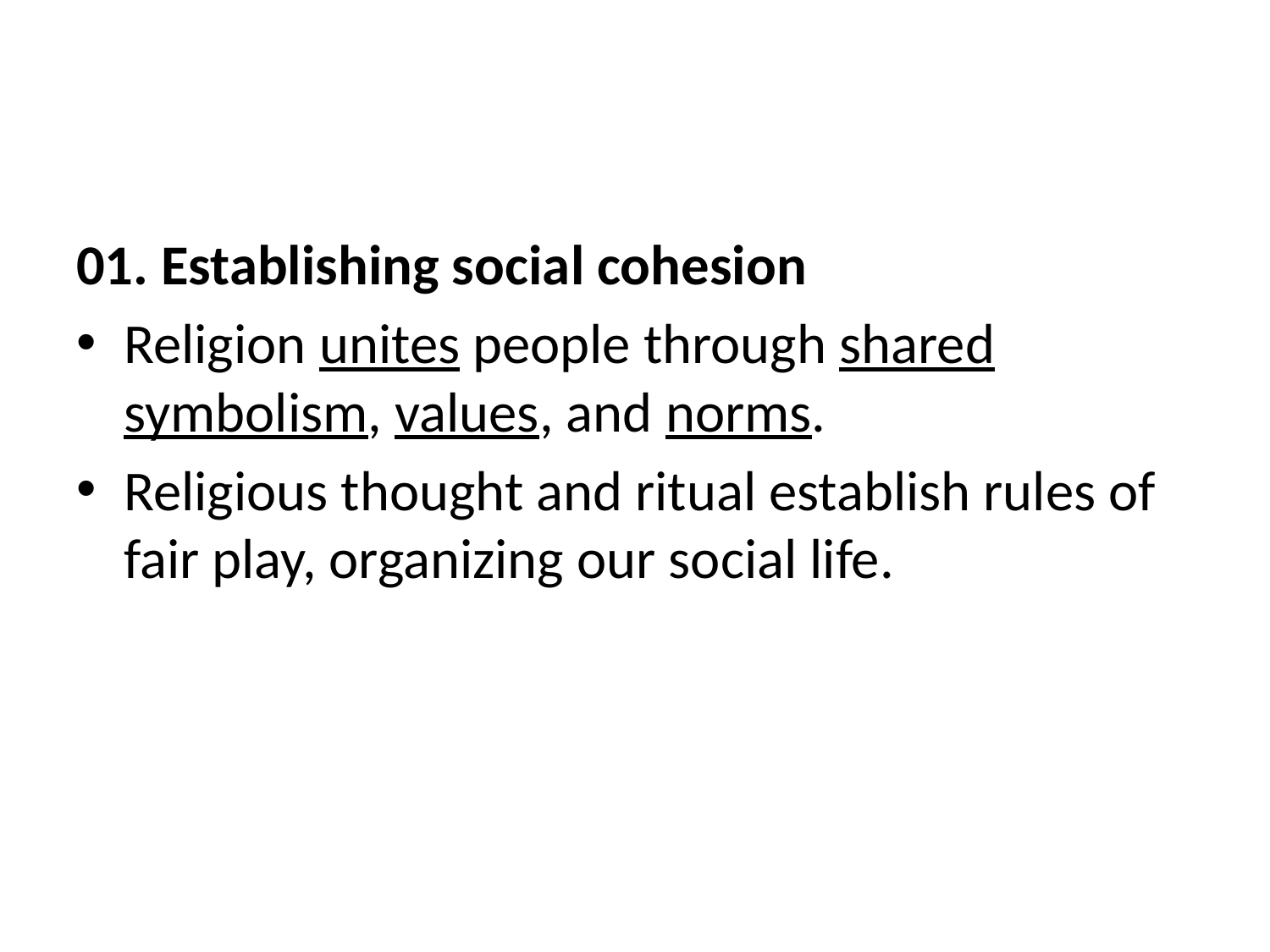

#
01. Establishing social cohesion
Religion unites people through shared symbolism, values, and norms.
Religious thought and ritual establish rules of fair play, organizing our social life.